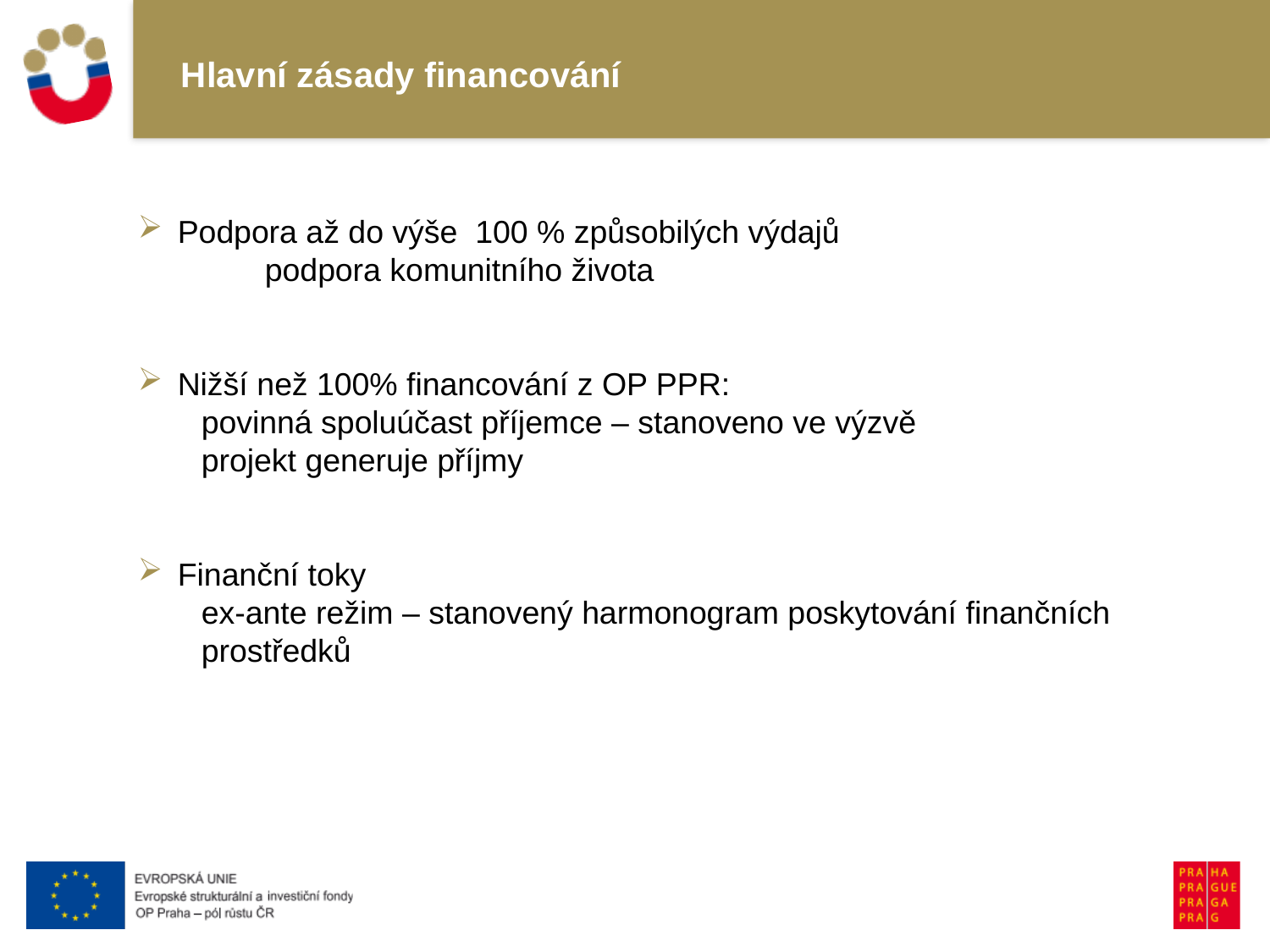

# Hlavní zásady financování

Podpora až do výše  100 % způsobilých výdajů
	podpora komunitního života

Nižší než 100% financování z OP PPR:
povinná spoluúčast příjemce – stanoveno ve výzvě
projekt generuje příjmy

Finanční toky
ex-ante režim – stanovený harmonogram poskytování finančních prostředků